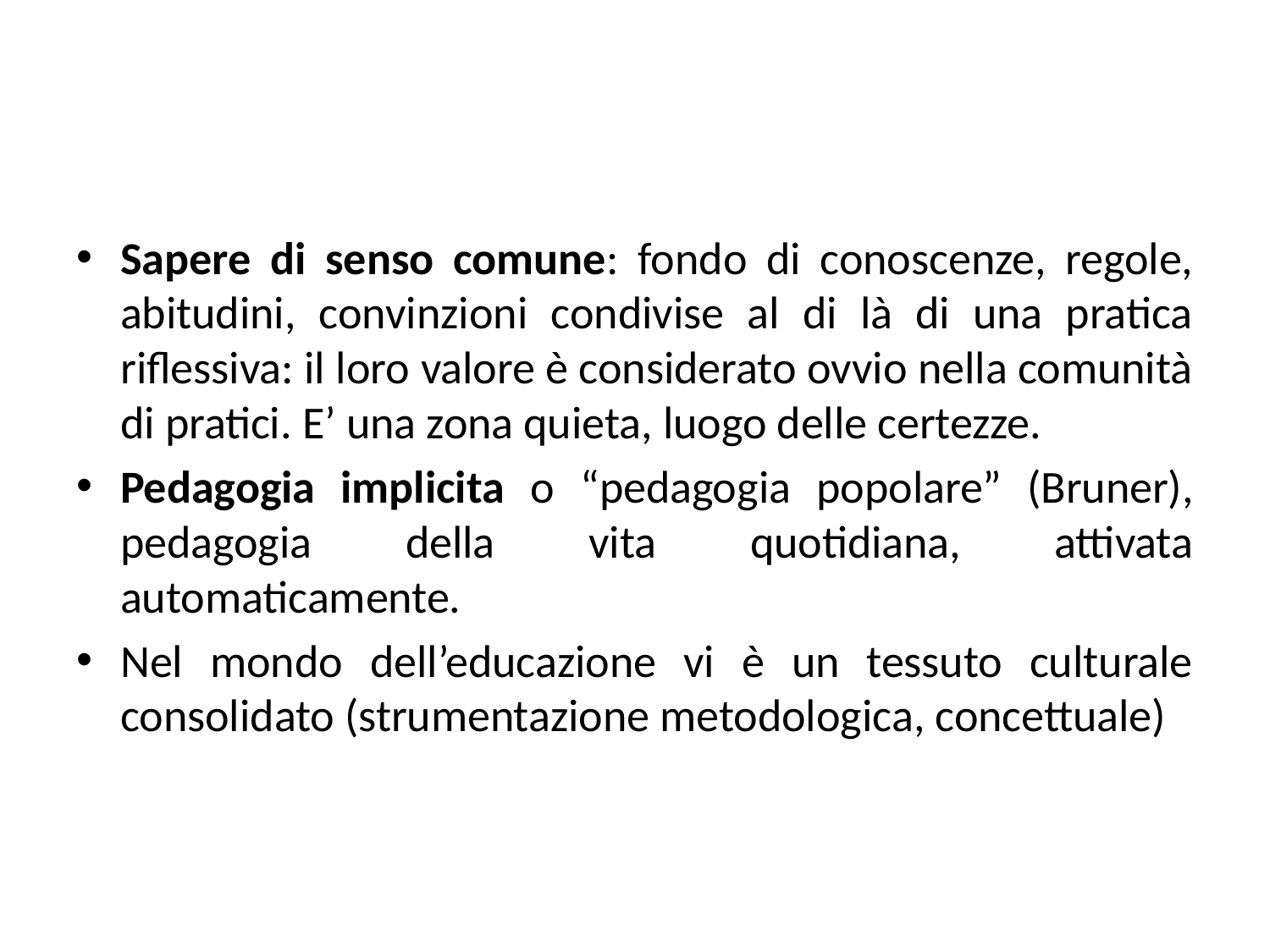

Sapere di senso comune: fondo di conoscenze, regole, abitudini, convinzioni condivise al di là di una pratica riflessiva: il loro valore è considerato ovvio nella comunità di pratici. E’ una zona quieta, luogo delle certezze.
Pedagogia implicita o “pedagogia popolare” (Bruner), pedagogia della vita quotidiana, attivata automaticamente.
Nel mondo dell’educazione vi è un tessuto culturale consolidato (strumentazione metodologica, concettuale)